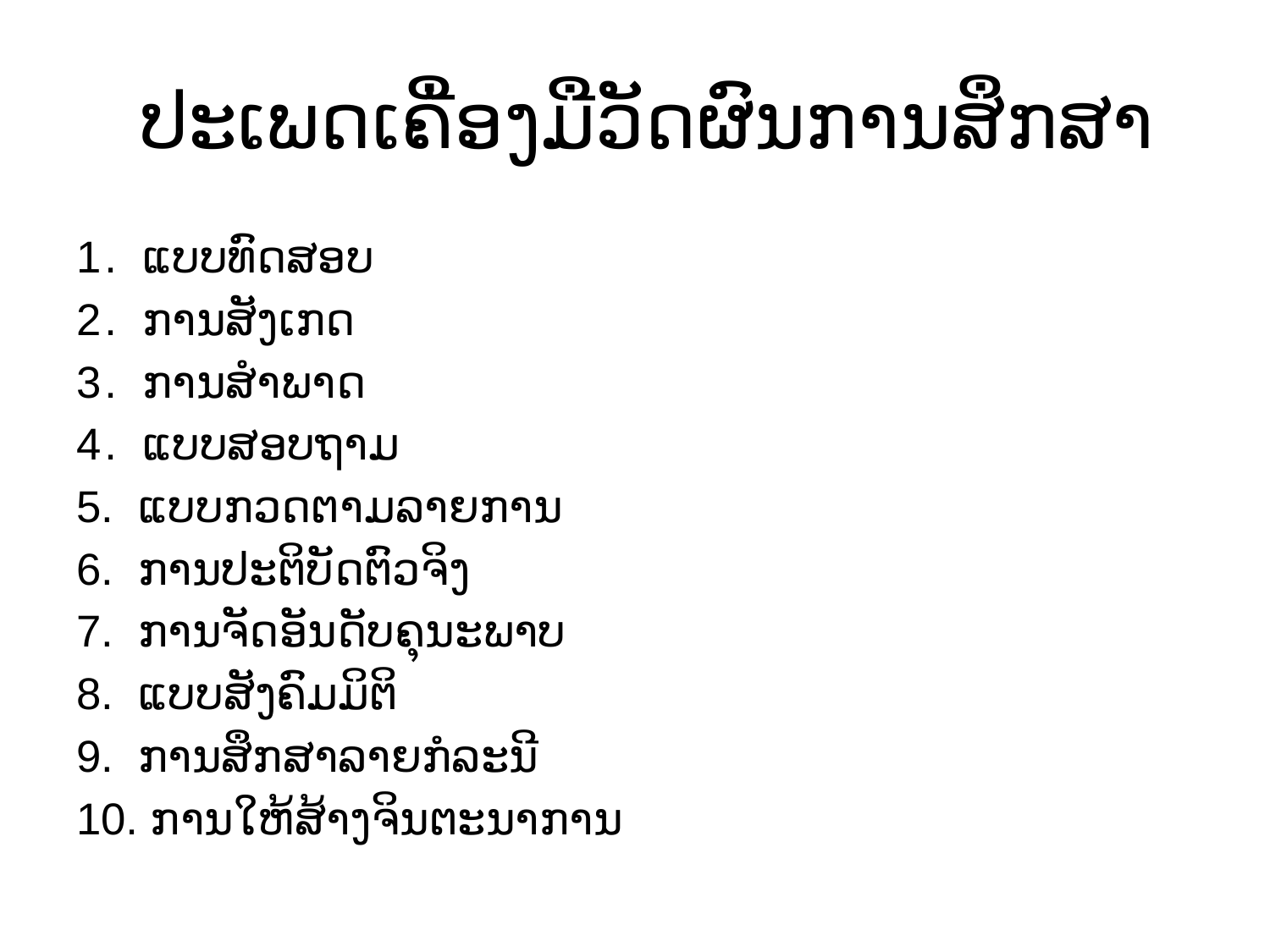

# ປະເພດເຄື່ອງມືວັດຜົນການສຶກສາ
ແບບທົດສອບ
ການສັງເກດ
ການສຳພາດ
ແບບສອບຖາມ
5.  ແບບກວດຕາມລາຍການ
6.  ການປະຕິບັດຕົວຈິງ
7.  ການຈັດອັນດັບຄຸນະພາບ
8.  ແບບສັງຄົມມິຕິ
9.  ການສຶກສາລາຍກໍລະນີ
10. ການໃຫ້ສ້າງຈິນຕະນາການ